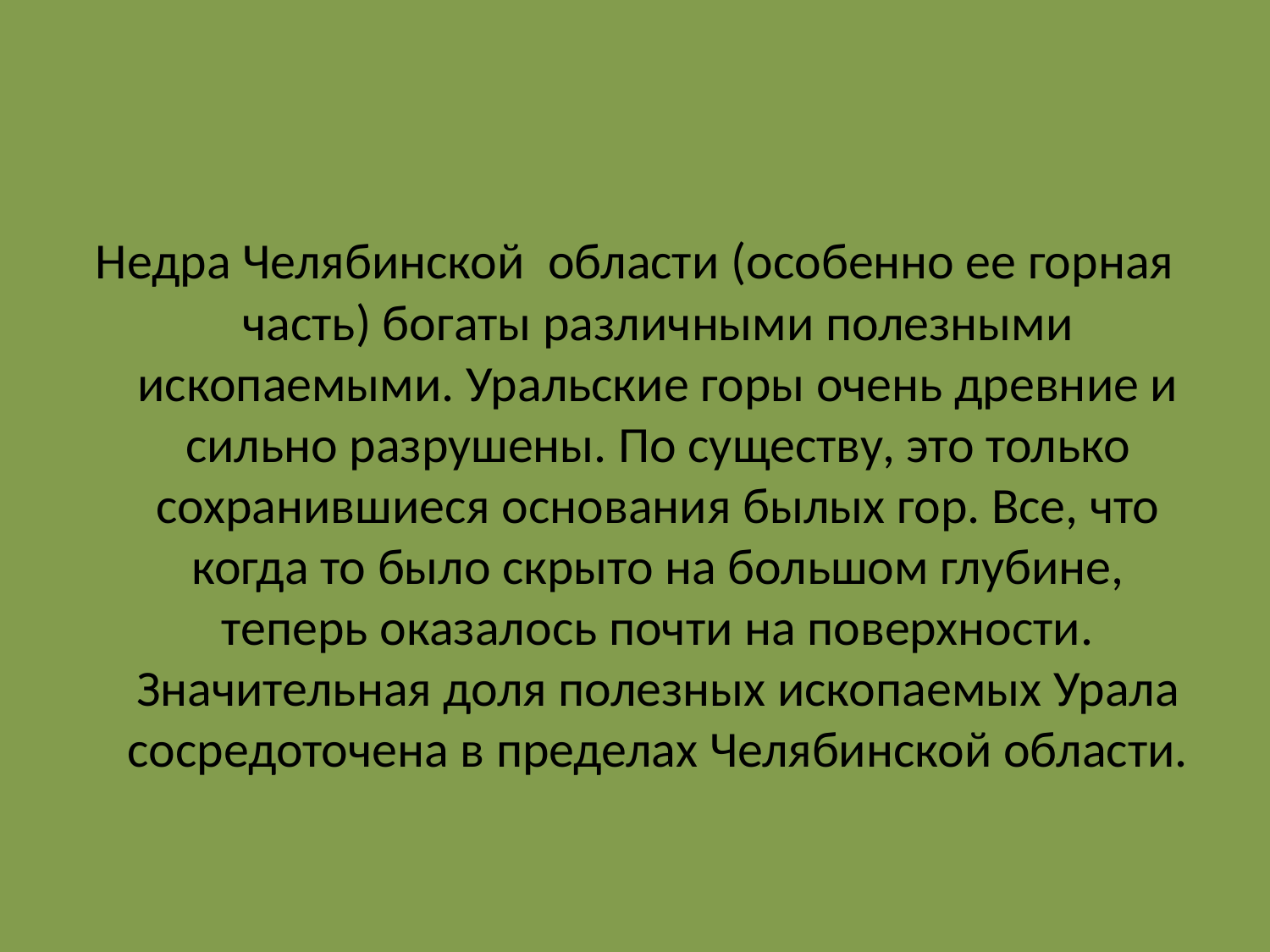

#
Недра Челябинской  области (особенно ее горная часть) богаты различными полезными ископаемыми. Уральские горы очень древние и сильно разрушены. По существу, это только сохранившиеся основания былых гор. Все, что когда то было скрыто на большом глубине, теперь оказалось почти на поверхности. Значительная доля полезных ископаемых Урала сосредоточена в пределах Челябинской области.